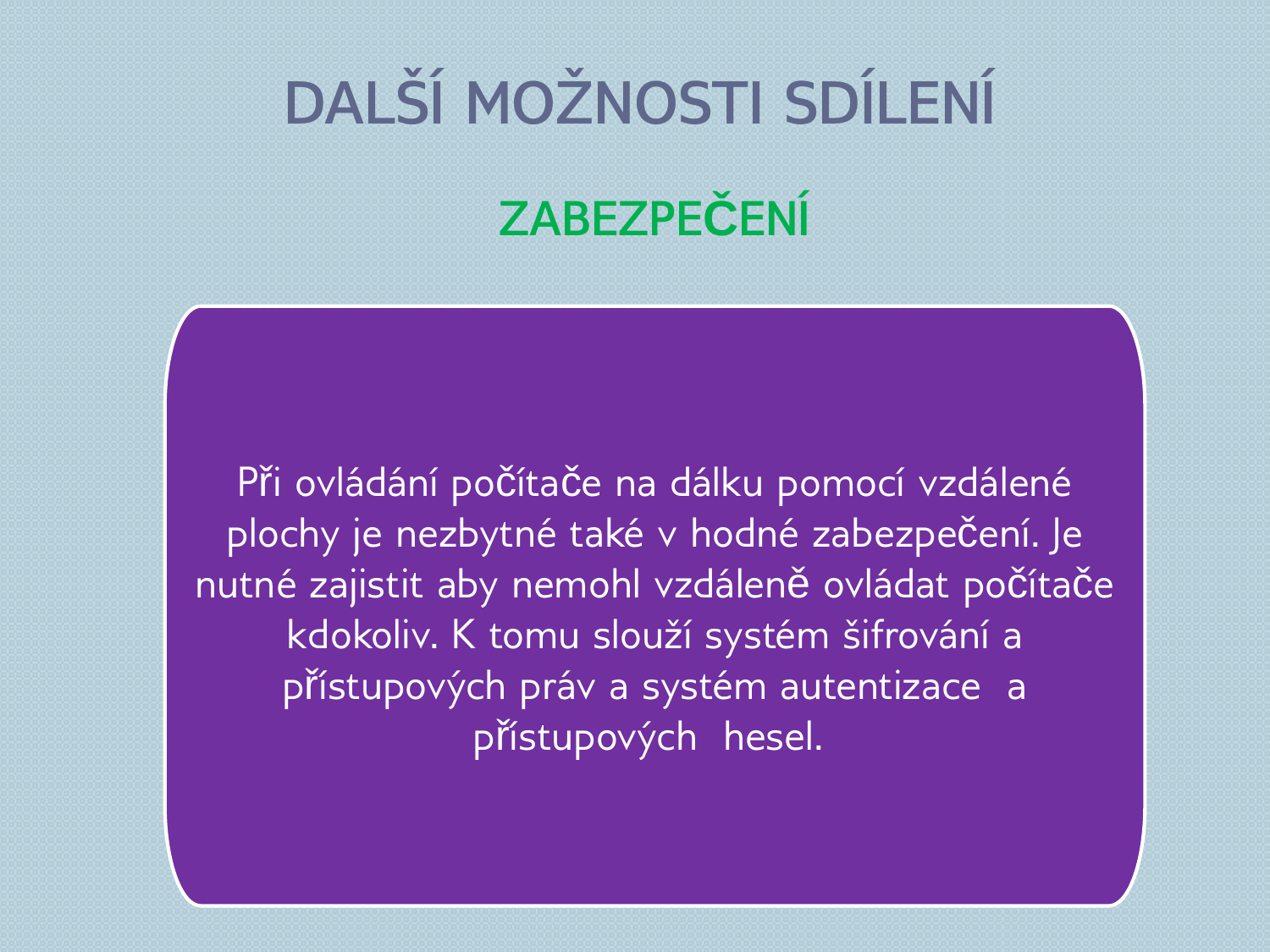

# Další možnosti sdílení
Zabezpečení
Při ovládání počítače na dálku pomocí vzdálené plochy je nezbytné také v hodné zabezpečení. Je nutné zajistit aby nemohl vzdáleně ovládat počítače kdokoliv. K tomu slouží systém šifrování a přístupových práv a systém autentizace  a přístupových  hesel.